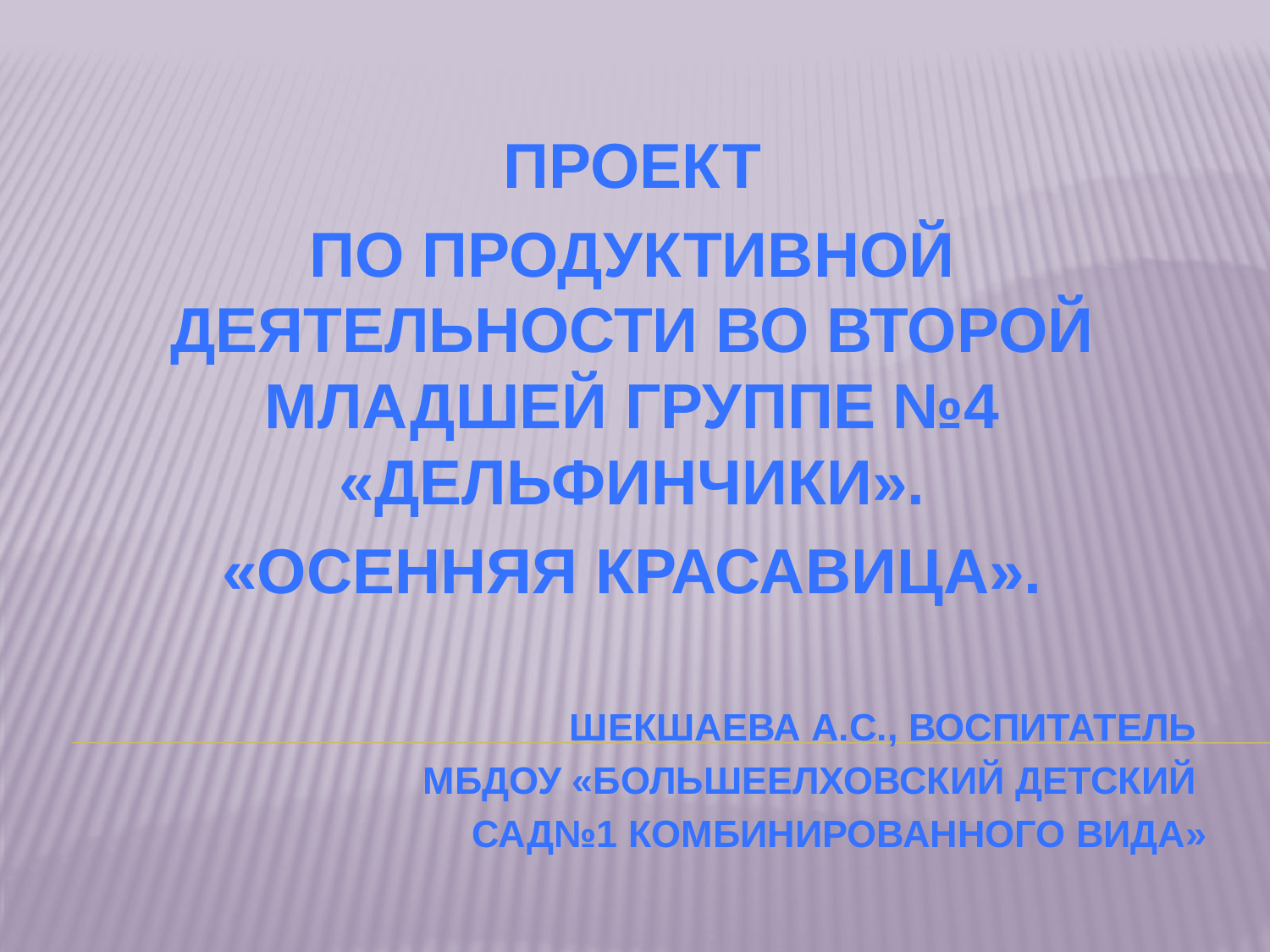

Проект
По продуктивной деятельности во второй младшей группе №4 «Дельфинчики».
«Осенняя красавица».

Шекшаева А.С., воспитатель
МБДОУ «Большеелховский детский
сад№1 комбинированного вида»